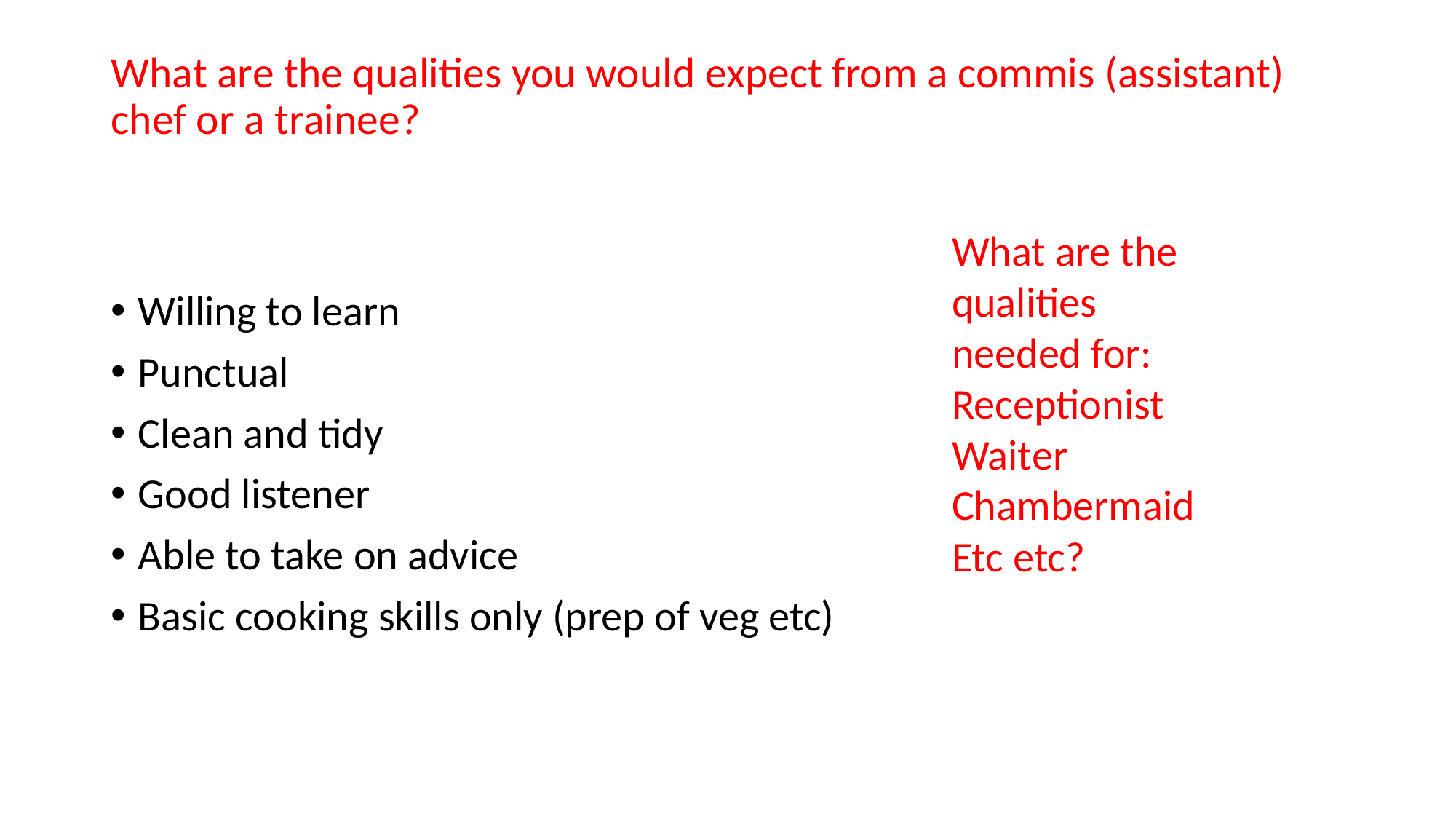

# What are the qualities you would expect from a commis (assistant) chef or a trainee?

Willing to learn
Punctual
Clean and tidy
Good listener
Able to take on advice
Basic cooking skills only (prep of veg etc)

What are the qualities needed for:
Receptionist
Waiter
Chambermaid
Etc etc?